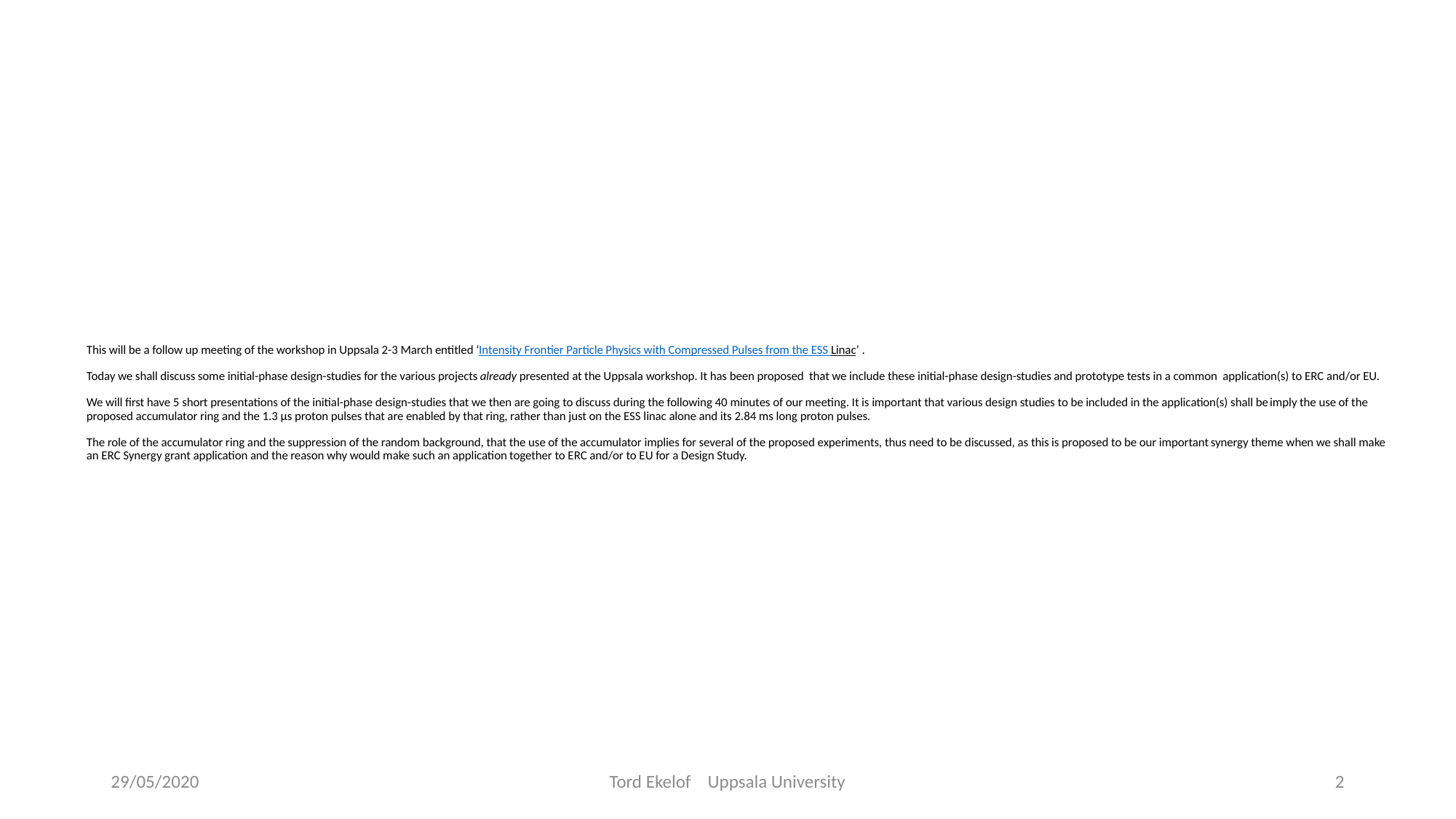

# This will be a follow up meeting of the workshop in Uppsala 2-3 March entitled ‘Intensity Frontier Particle Physics with Compressed Pulses from the ESS Linac’ . Today we shall discuss some initial-phase design-studies for the various projects already presented at the Uppsala workshop. It has been proposed  that we include these initial-phase design-studies and prototype tests in a common  application(s) to ERC and/or EU. We will first have 5 short presentations of the initial-phase design-studies that we then are going to discuss during the following 40 minutes of our meeting. It is important that various design studies to be included in the application(s) shall be imply the use of the proposed accumulator ring and the 1.3 µs proton pulses that are enabled by that ring, rather than just on the ESS linac alone and its 2.84 ms long proton pulses. The role of the accumulator ring and the suppression of the random background, that the use of the accumulator implies for several of the proposed experiments, thus need to be discussed, as this is proposed to be our important synergy theme when we shall make an ERC Synergy grant application and the reason why would make such an application together to ERC and/or to EU for a Design Study.
29/05/2020
Tord Ekelof    Uppsala University
2